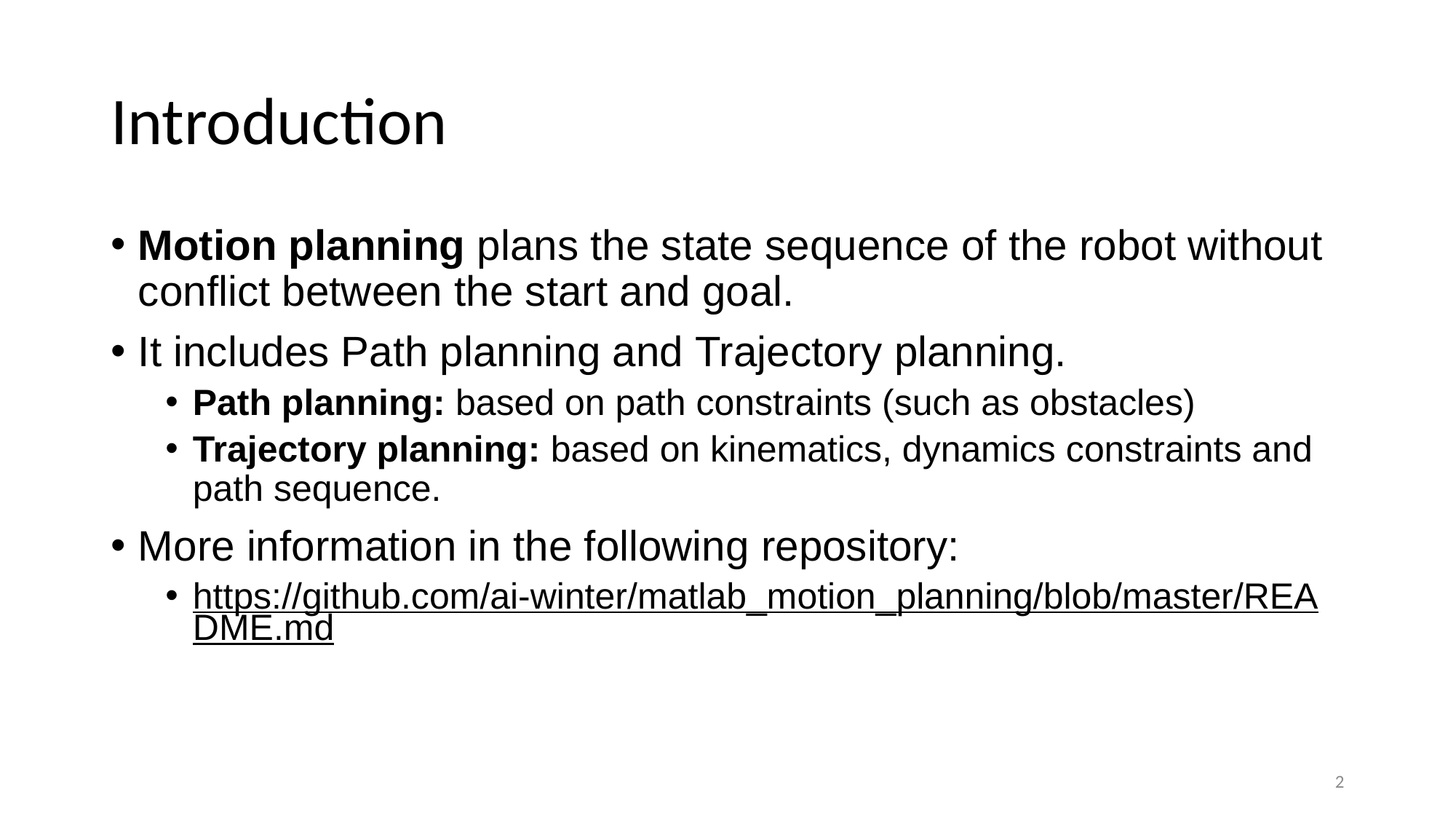

# Introduction
Motion planning plans the state sequence of the robot without conflict between the start and goal.
It includes Path planning and Trajectory planning.
Path planning: based on path constraints (such as obstacles)
Trajectory planning: based on kinematics, dynamics constraints and path sequence.
More information in the following repository:
https://github.com/ai-winter/matlab_motion_planning/blob/master/README.md
2